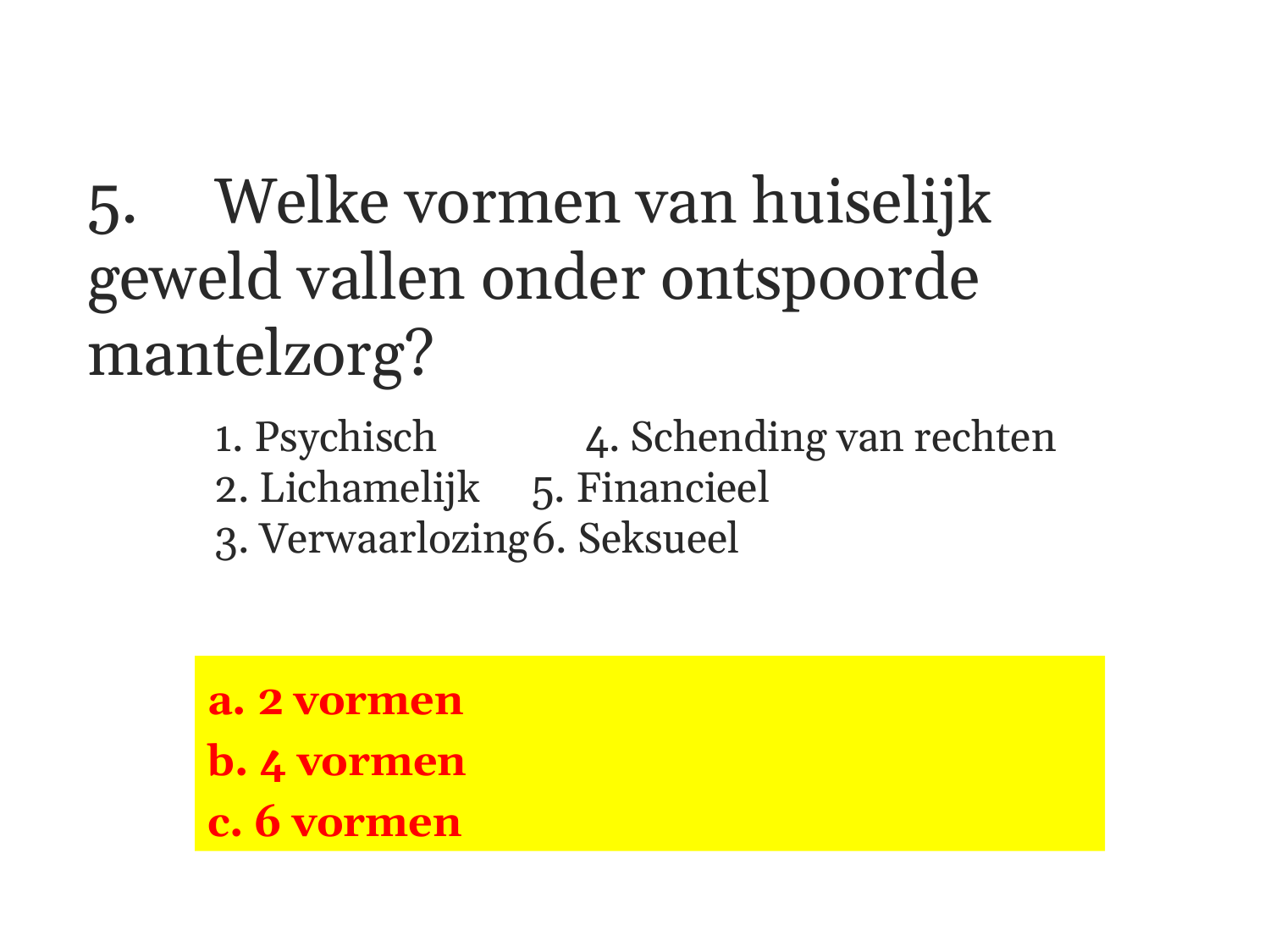

#
5. 	Welke vormen van huiselijk 	geweld vallen onder ontspoorde 	mantelzorg?
1. Psychisch		4. Schending van rechten
2. Lichamelijk	5. Financieel
3. Verwaarlozing	6. Seksueel

a. 2 vormen
b. 4 vormen
c. 6 vormen